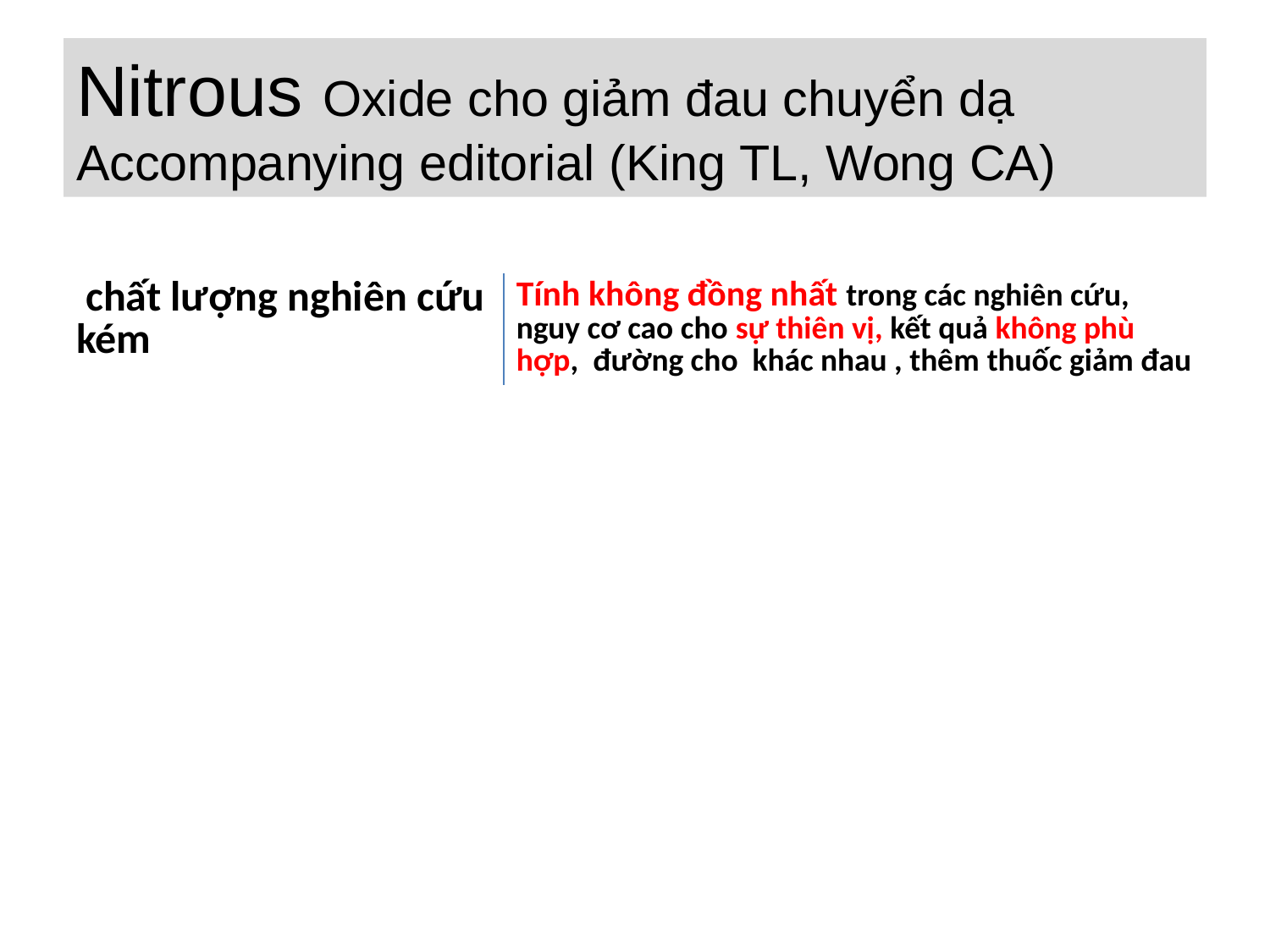

# Nitrous Oxide cho giảm đau chuyển dạ Accompanying editorial (King TL, Wong CA)
| chất lượng nghiên cứu kém | Tính không đồng nhất trong các nghiên cứu, nguy cơ cao cho sự thiên vị, kết quả không phù hợp, đường cho khác nhau , thêm thuốc giảm đau |
| --- | --- |